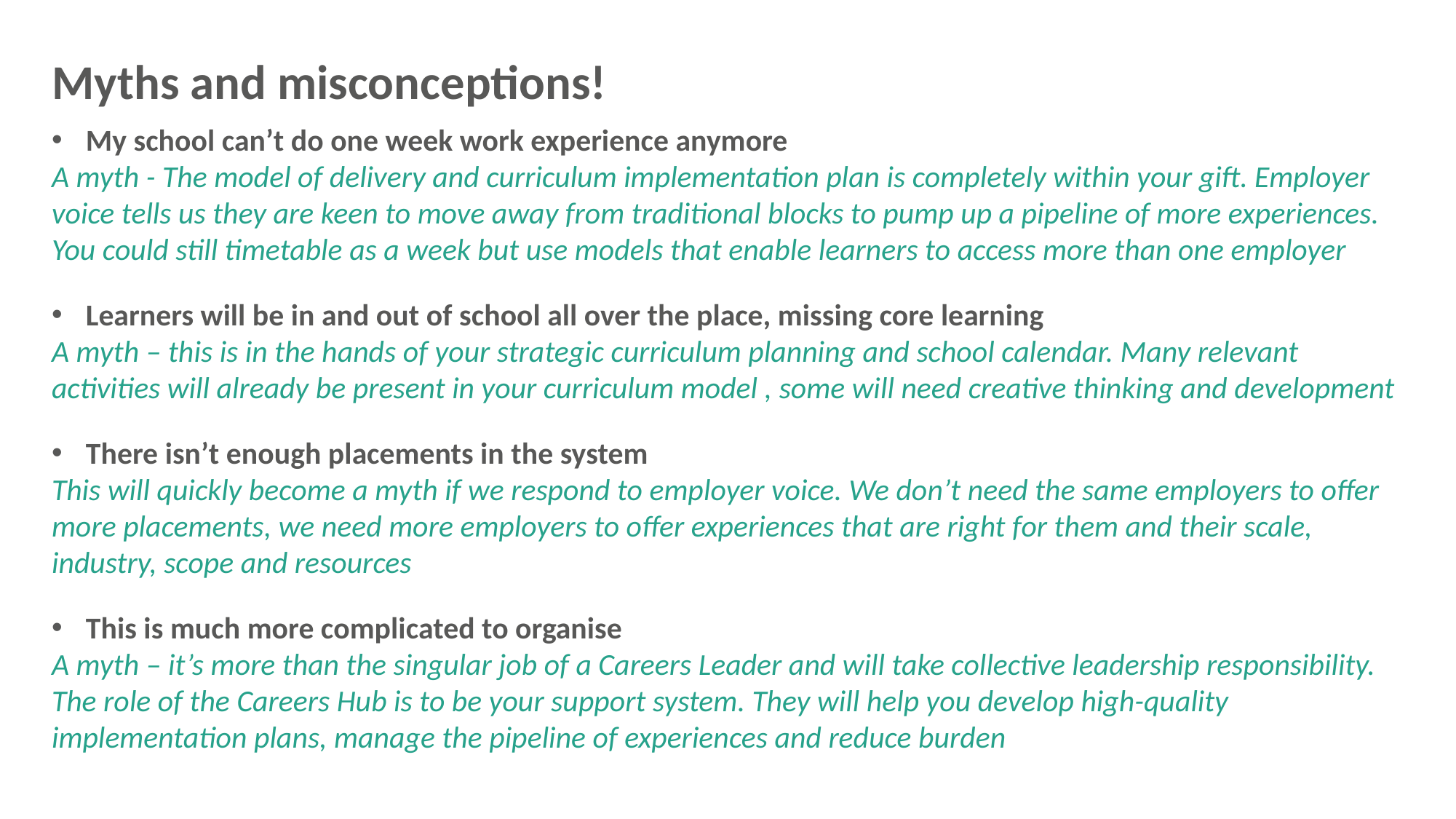

Myths and misconceptions!
My school can’t do one week work experience anymore
A myth - The model of delivery and curriculum implementation plan is completely within your gift. Employer voice tells us they are keen to move away from traditional blocks to pump up a pipeline of more experiences. You could still timetable as a week but use models that enable learners to access more than one employer

Learners will be in and out of school all over the place, missing core learning
A myth – this is in the hands of your strategic curriculum planning and school calendar. Many relevant activities will already be present in your curriculum model , some will need creative thinking and development

There isn’t enough placements in the system
This will quickly become a myth if we respond to employer voice. We don’t need the same employers to offer more placements, we need more employers to offer experiences that are right for them and their scale, industry, scope and resources

This is much more complicated to organise
A myth – it’s more than the singular job of a Careers Leader and will take collective leadership responsibility. The role of the Careers Hub is to be your support system. They will help you develop high-quality implementation plans, manage the pipeline of experiences and reduce burden